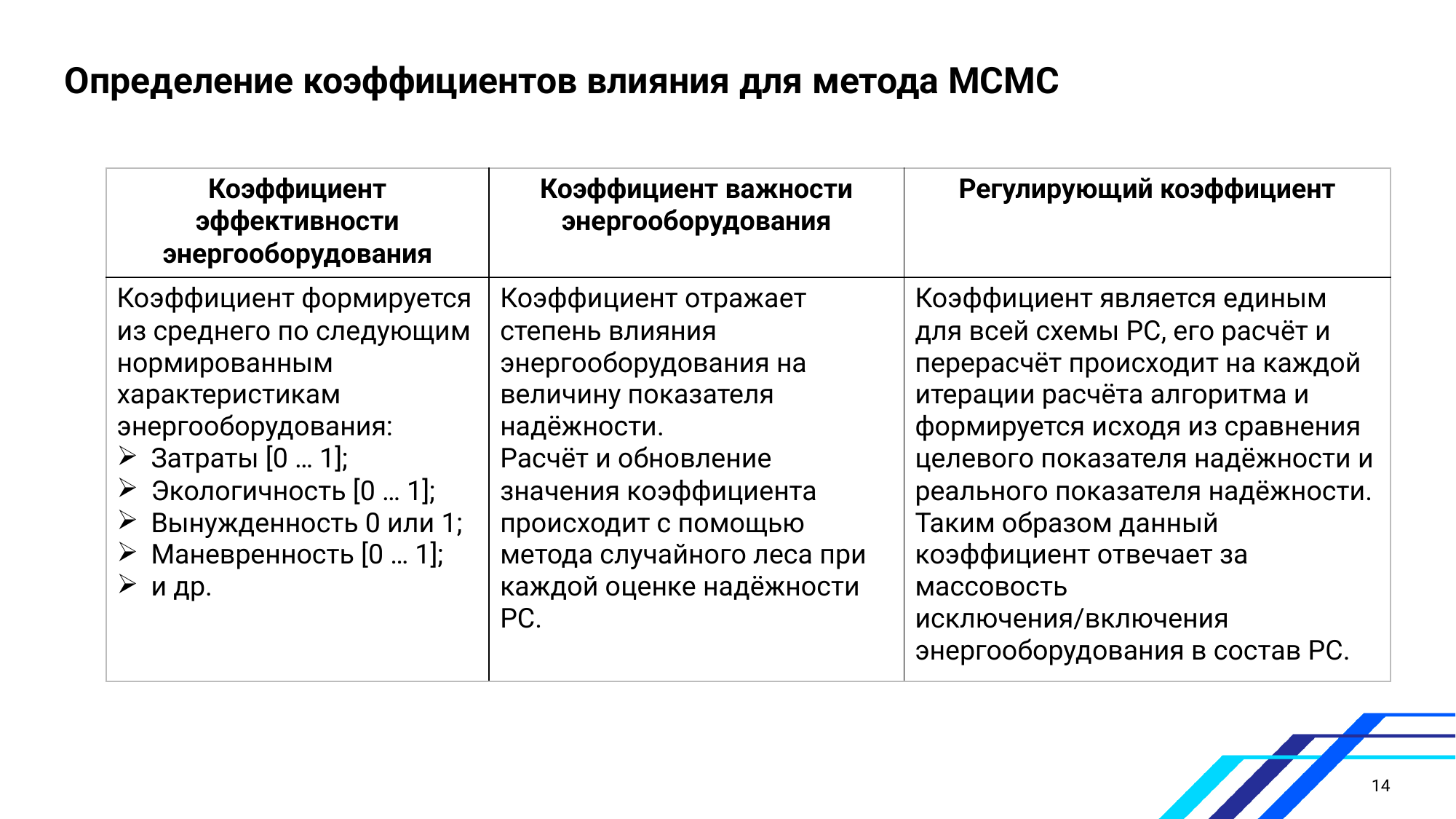

Определение коэффициентов влияния для метода МСМС
| Коэффициент эффективности энергооборудования | Коэффициент важности энергооборудования | Регулирующий коэффициент |
| --- | --- | --- |
| Коэффициент формируется из среднего по следующим нормированным характеристикам энергооборудования: Затраты [0 … 1]; Экологичность [0 … 1]; Вынужденность 0 или 1; Маневренность [0 … 1]; и др. | Коэффициент отражает степень влияния энергооборудования на величину показателя надёжности. Расчёт и обновление значения коэффициента происходит с помощью метода случайного леса при каждой оценке надёжности РС. | Коэффициент является единым для всей схемы РС, его расчёт и перерасчёт происходит на каждой итерации расчёта алгоритма и формируется исходя из сравнения целевого показателя надёжности и реального показателя надёжности. Таким образом данный коэффициент отвечает за массовость исключения/включения энергооборудования в состав РС. |
14